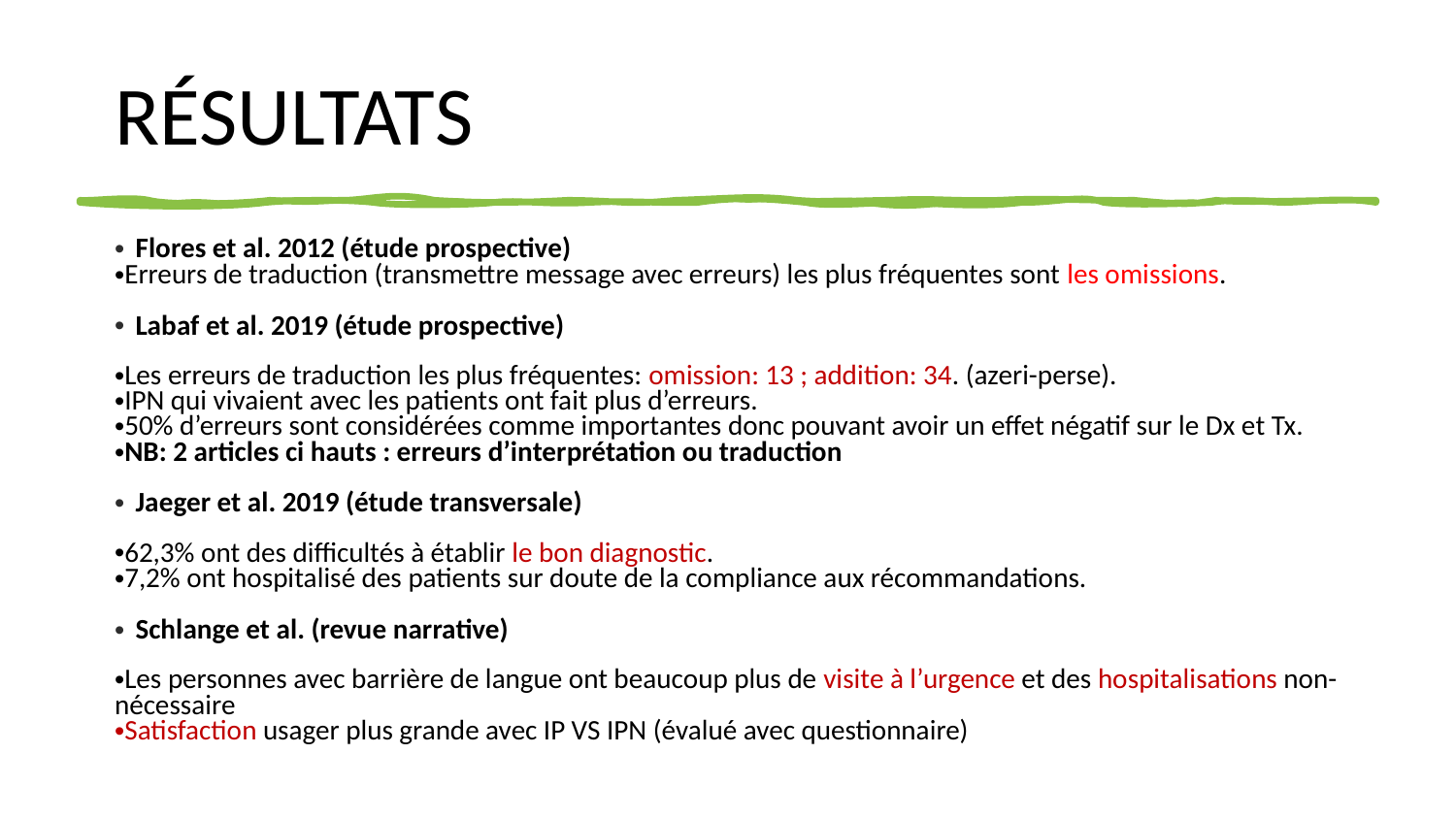

# RÉSULTATS

Flores et al. 2012 (étude prospective)
Erreurs de traduction (transmettre message avec erreurs) les plus fréquentes sont les omissions.

Labaf et al. 2019 (étude prospective)
Les erreurs de traduction les plus fréquentes: omission: 13 ; addition: 34. (azeri-perse).
IPN qui vivaient avec les patients ont fait plus d’erreurs.
50% d’erreurs sont considérées comme importantes donc pouvant avoir un effet négatif sur le Dx et Tx.
NB: 2 articles ci hauts : erreurs d’interprétation ou traduction

Jaeger et al. 2019 (étude transversale)
62,3% ont des difficultés à établir le bon diagnostic.
7,2% ont hospitalisé des patients sur doute de la compliance aux récommandations.

Schlange et al. (revue narrative)
Les personnes avec barrière de langue ont beaucoup plus de visite à l’urgence et des hospitalisations non-nécessaire
Satisfaction usager plus grande avec IP VS IPN (évalué avec questionnaire)